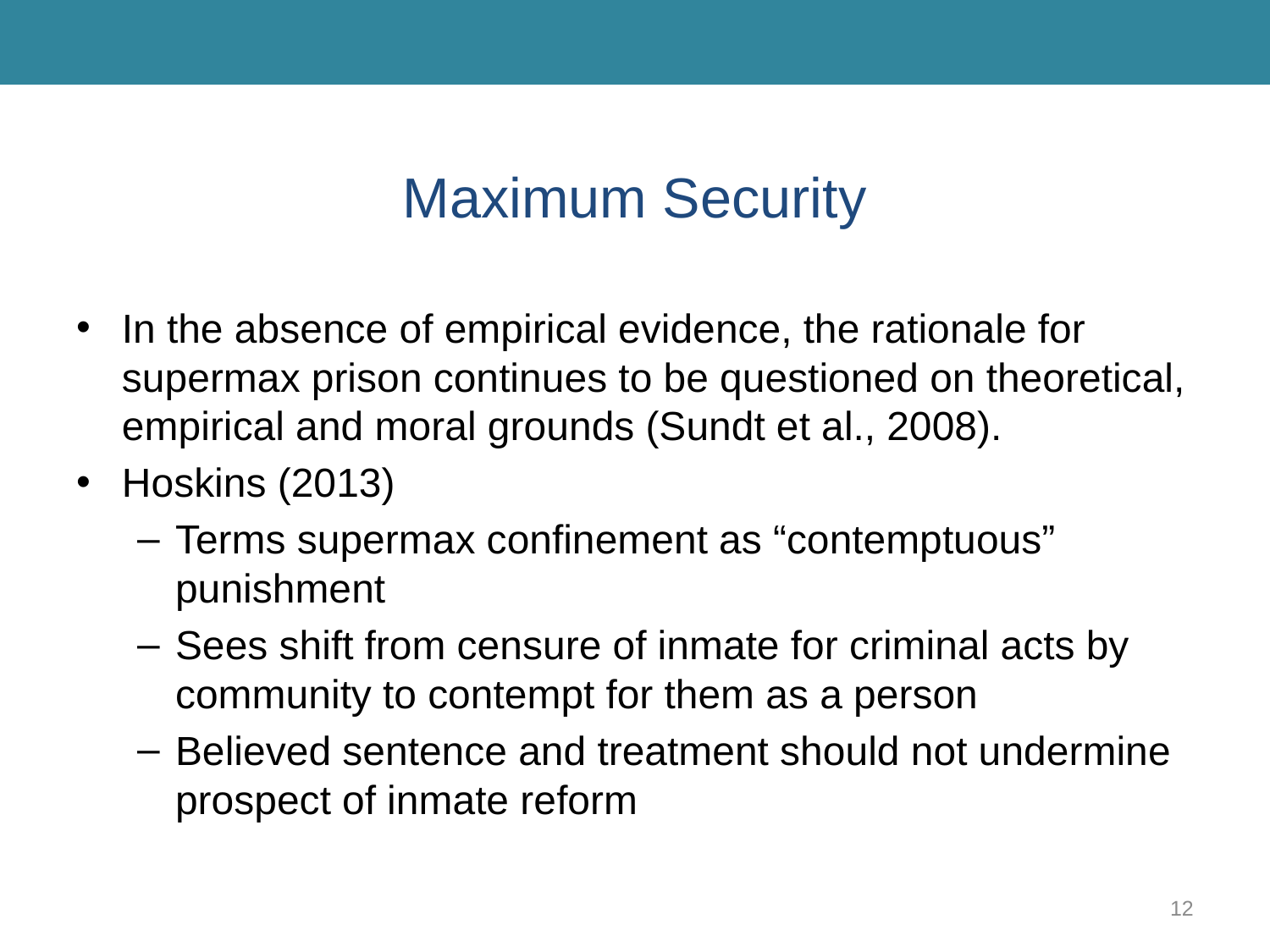

# Maximum Security
In the absence of empirical evidence, the rationale for supermax prison continues to be questioned on theoretical, empirical and moral grounds (Sundt et al., 2008).
Hoskins (2013)
Terms supermax confinement as “contemptuous” punishment
Sees shift from censure of inmate for criminal acts by community to contempt for them as a person
Believed sentence and treatment should not undermine prospect of inmate reform

12